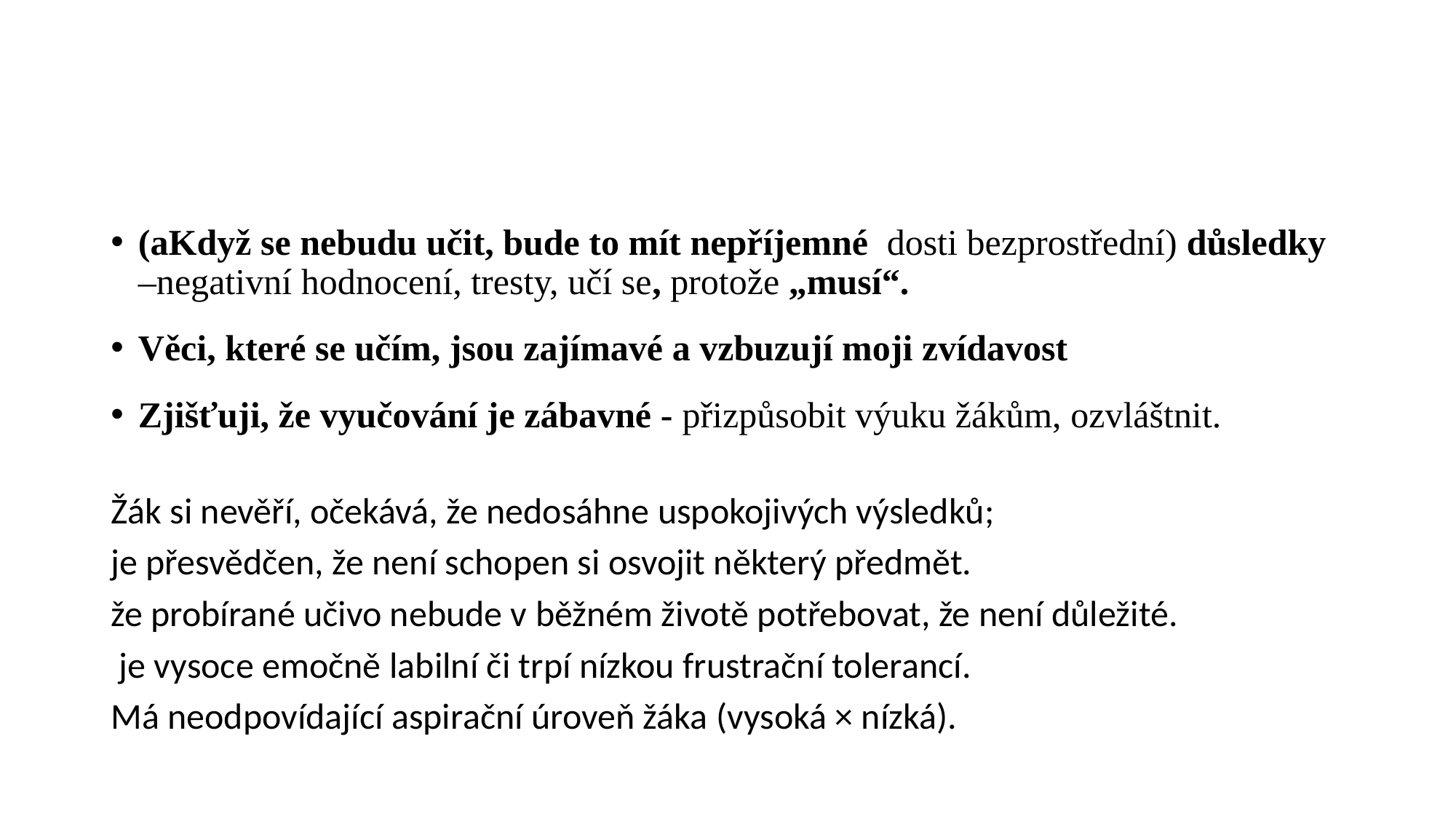

#
(aKdyž se nebudu učit, bude to mít nepříjemné  dosti bezprostřední) důsledky –negativní hodnocení, tresty, učí se, protože „musí“.
Věci, které se učím, jsou zajímavé a vzbuzují moji zvídavost
Zjišťuji, že vyučování je zábavné - přizpůsobit výuku žákům, ozvláštnit.

Žák si nevěří, očekává, že nedosáhne uspokojivých výsledků;
je přesvědčen, že není schopen si osvojit některý předmět.
že probírané učivo nebude v běžném životě potřebovat, že není důležité.
 je vysoce emočně labilní či trpí nízkou frustrační tolerancí.
Má neodpovídající aspirační úroveň žáka (vysoká × nízká).